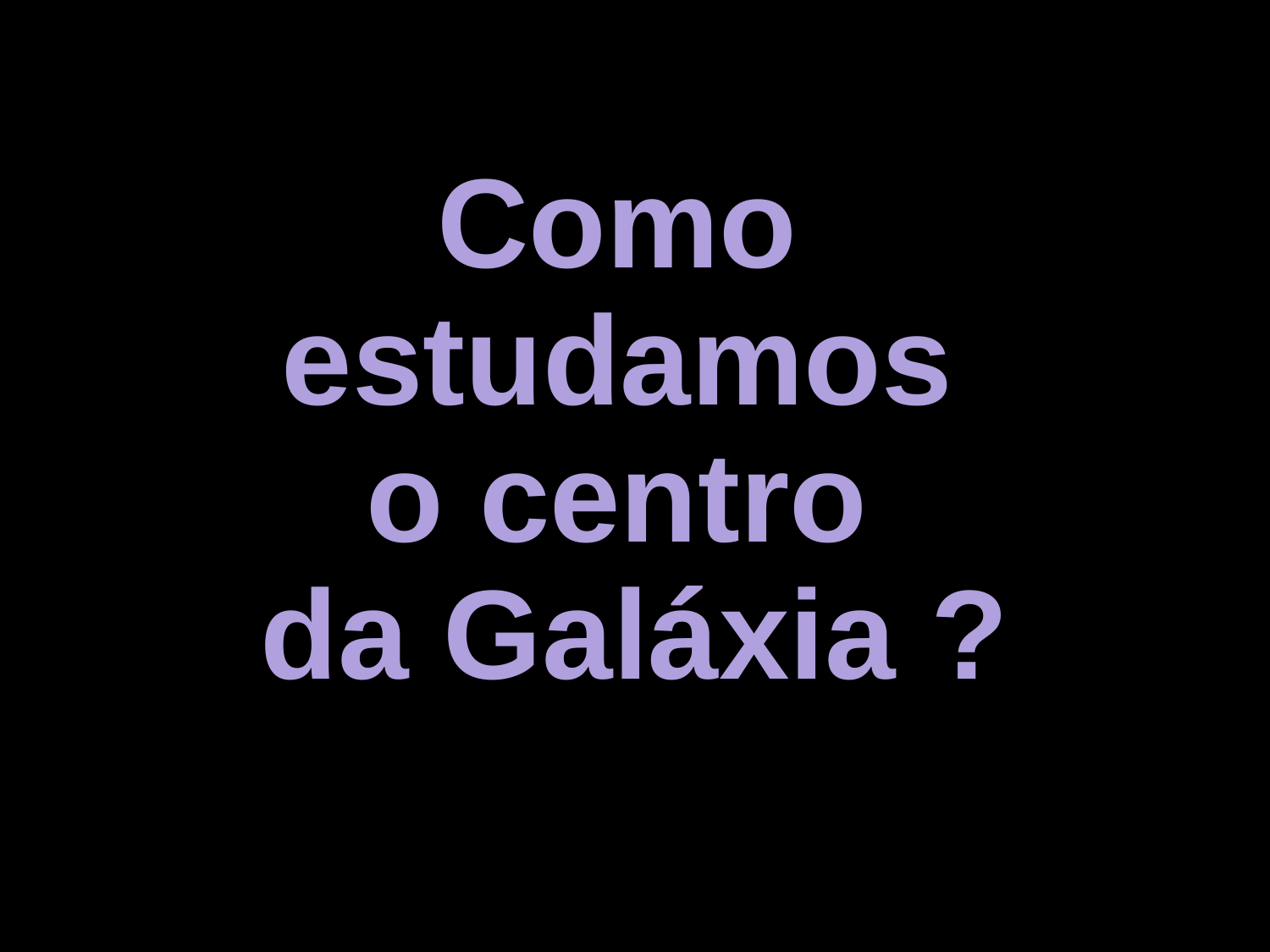

Como
estudamos
o centro
da Galáxia ?